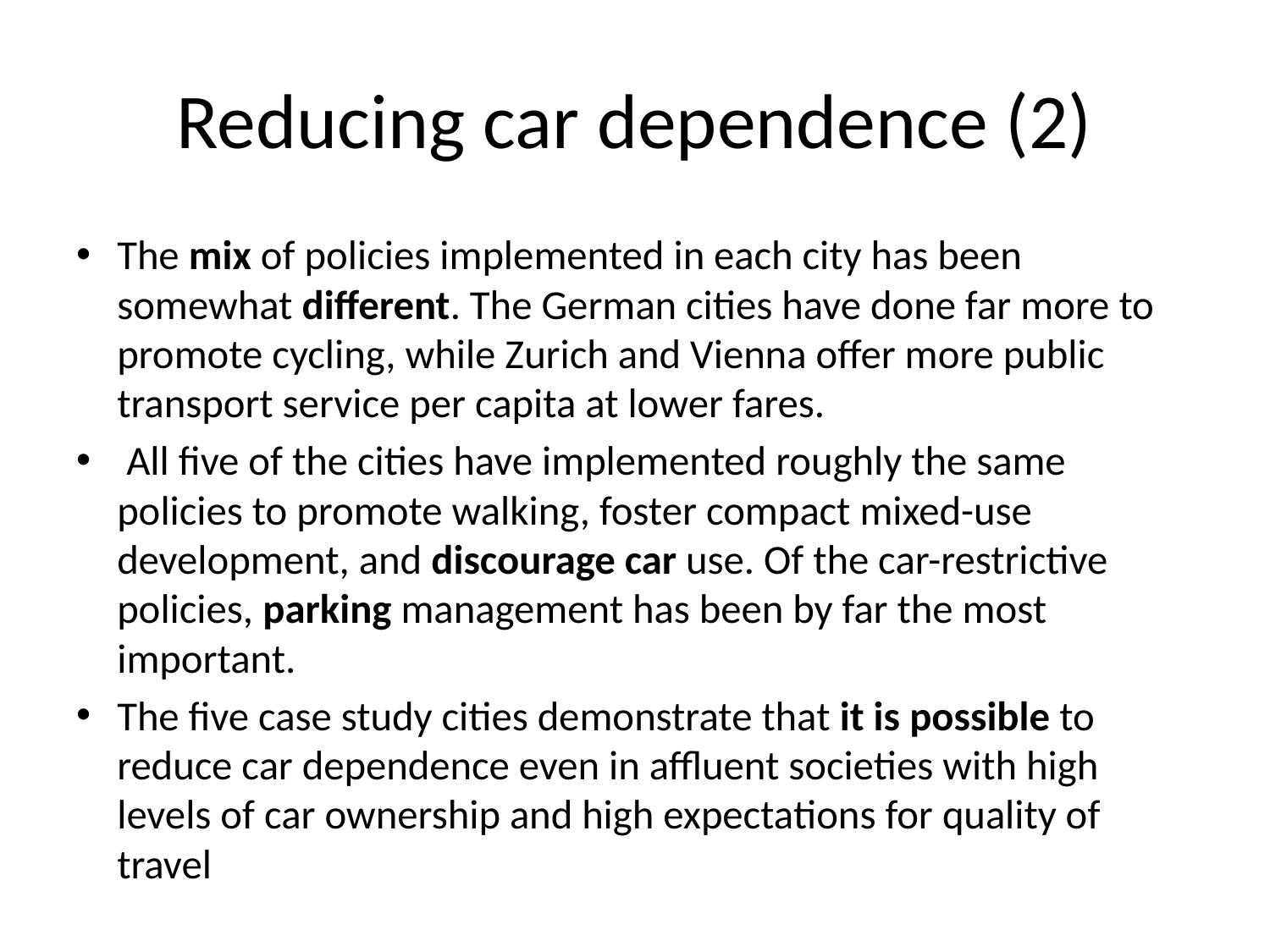

# Reducing car dependence (2)
The mix of policies implemented in each city has been somewhat different. The German cities have done far more to promote cycling, while Zurich and Vienna offer more public transport service per capita at lower fares.
 All five of the cities have implemented roughly the same policies to promote walking, foster compact mixed-use development, and discourage car use. Of the car-restrictive policies, parking management has been by far the most important.
The five case study cities demonstrate that it is possible to reduce car dependence even in affluent societies with high levels of car ownership and high expectations for quality of travel